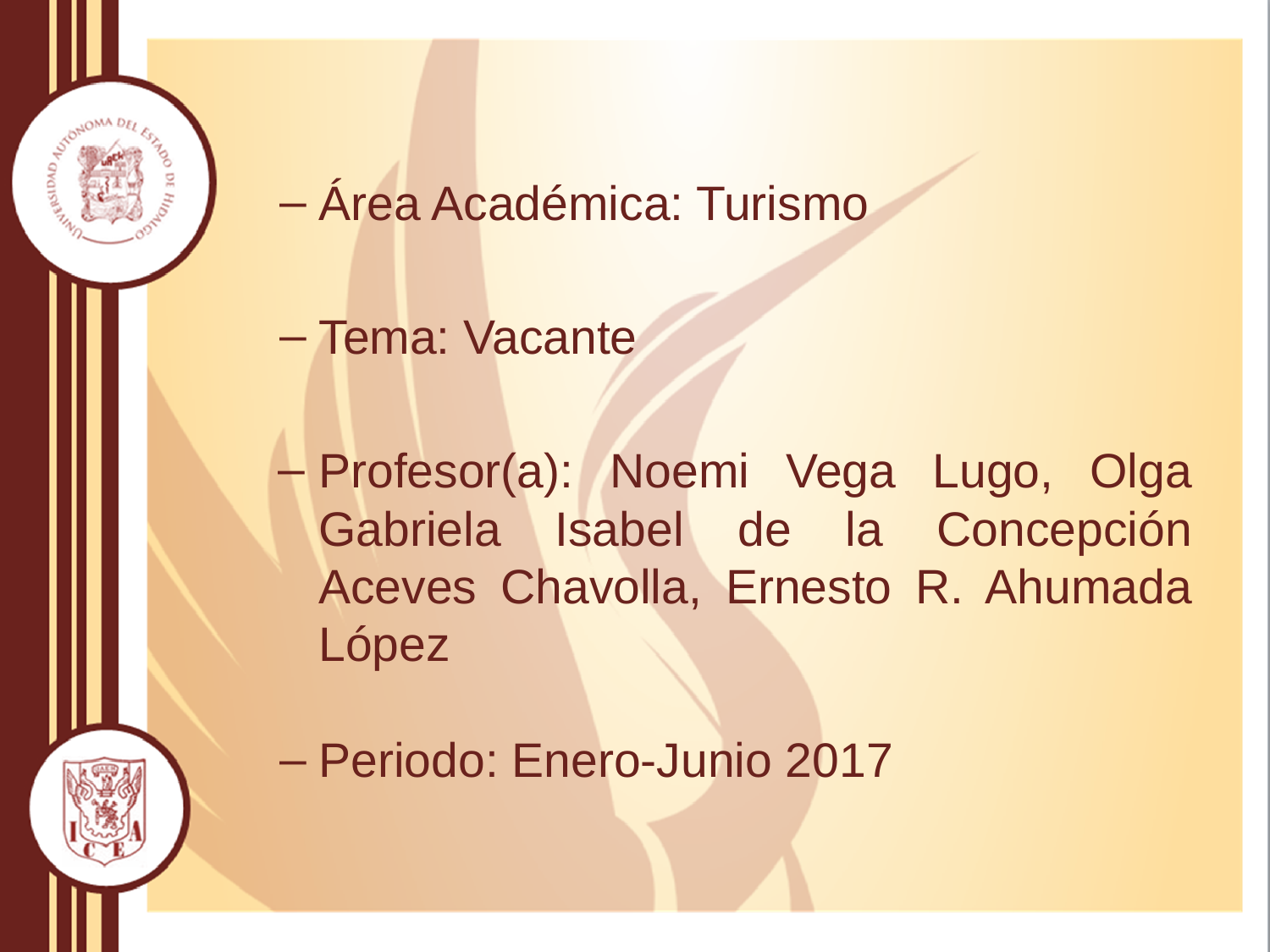

Área Académica: Turismo

Tema: Vacante

Profesor(a): Noemi Vega Lugo, Olga Gabriela Isabel de la Concepción Aceves Chavolla, Ernesto R. Ahumada López

Periodo: Enero-Junio 2017